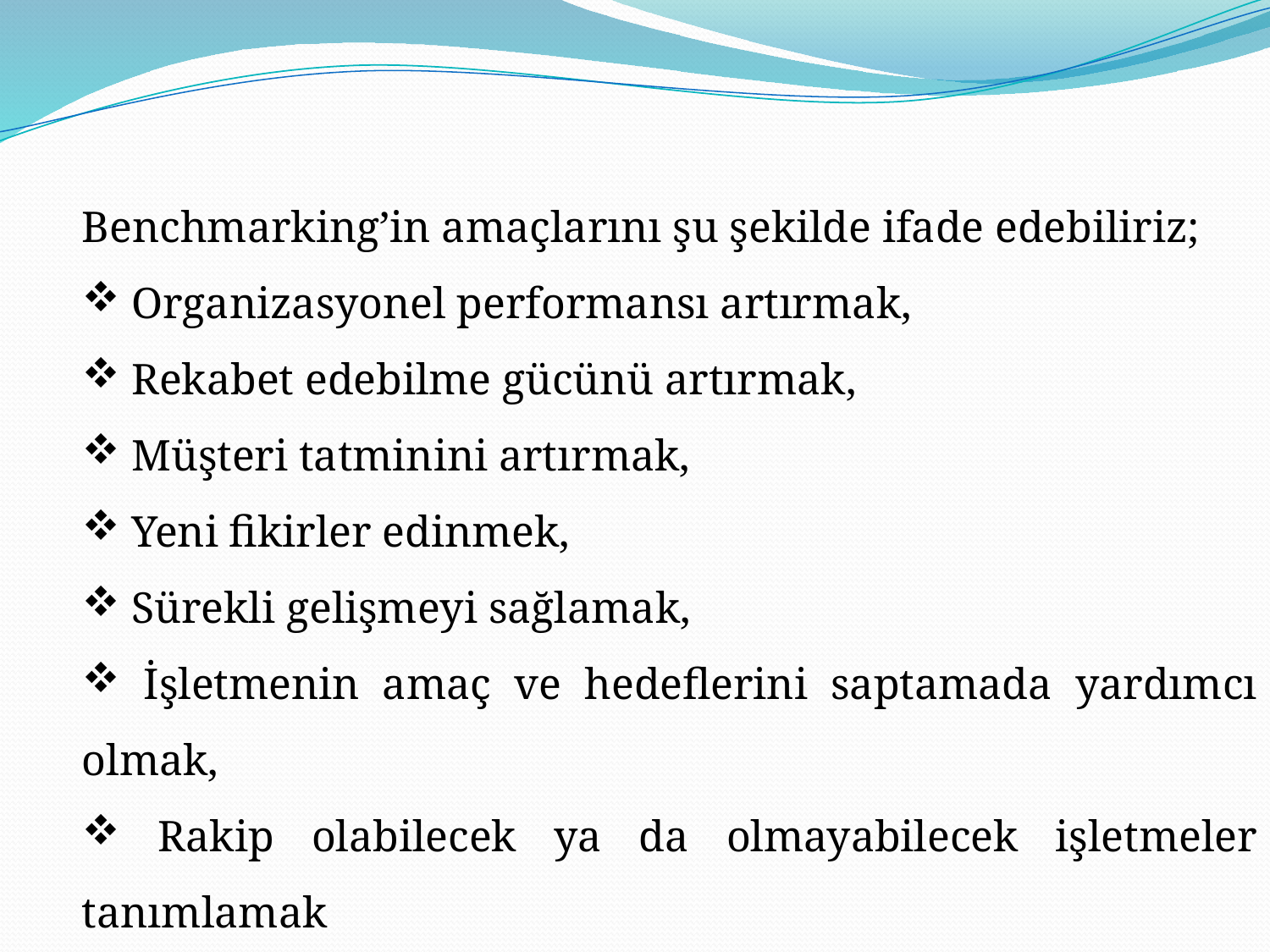

Benchmarking’in amaçlarını şu şekilde ifade edebiliriz;
 Organizasyonel performansı artırmak,
 Rekabet edebilme gücünü artırmak,
 Müşteri tatminini artırmak,
 Yeni fikirler edinmek,
 Sürekli gelişmeyi sağlamak,
 İşletmenin amaç ve hedeflerini saptamada yardımcı olmak,
 Rakip olabilecek ya da olmayabilecek işletmeler tanımlamak